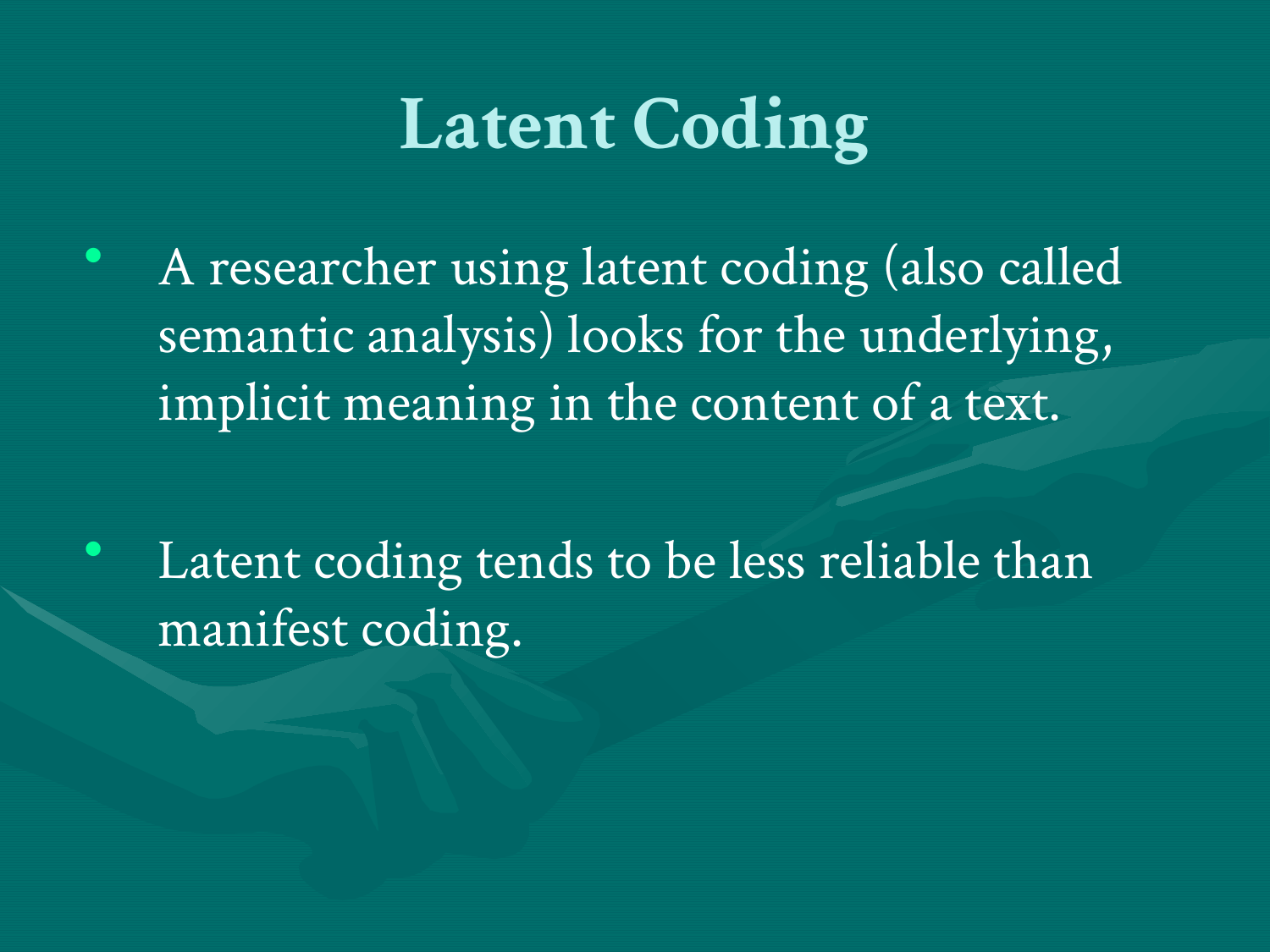

# Latent Coding
A researcher using latent coding (also called semantic analysis) looks for the underlying, implicit meaning in the content of a text.

Latent coding tends to be less reliable than manifest coding.